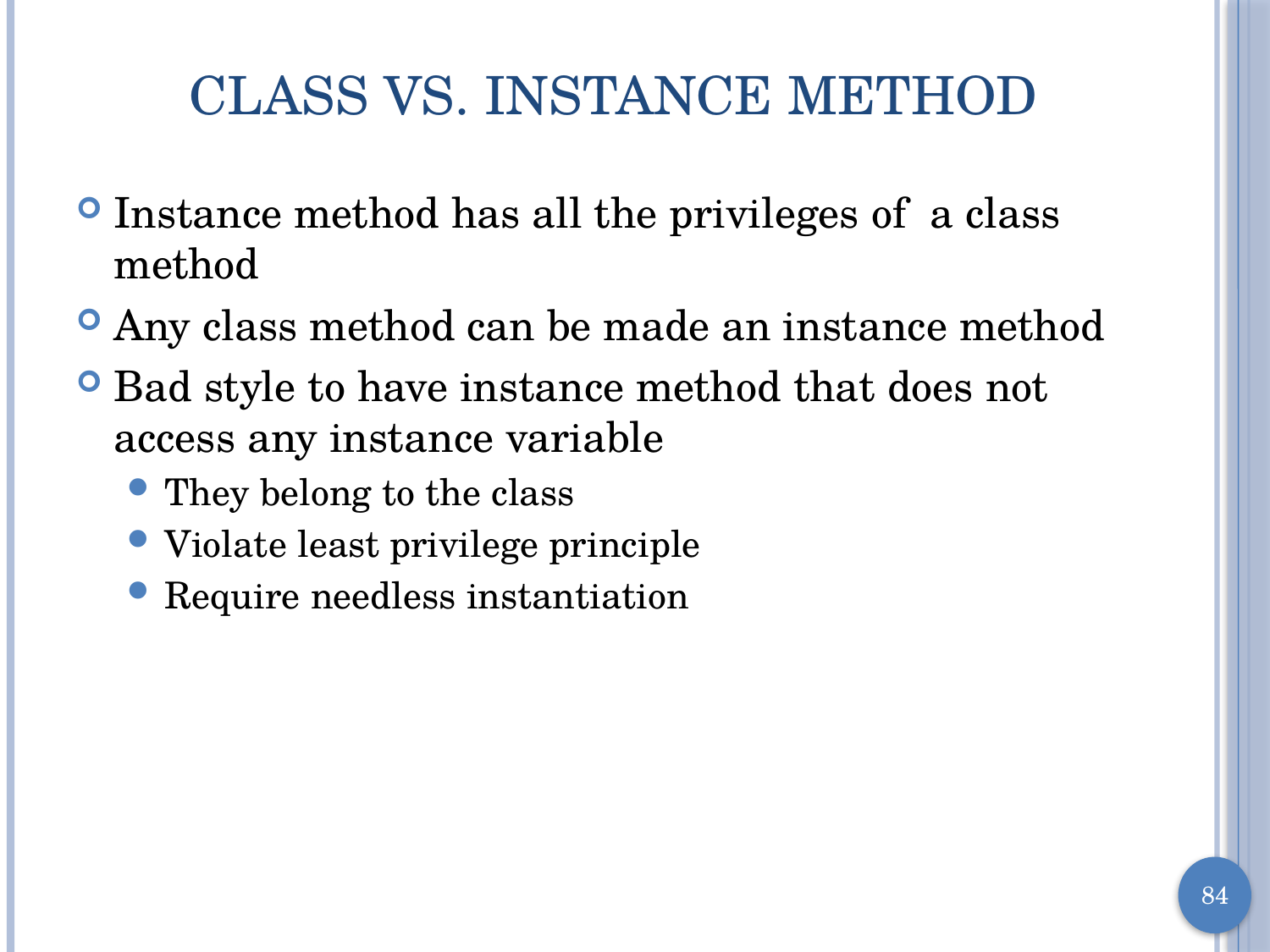

# Class vs. Instance Method
Instance method has all the privileges of  a class method
Any class method can be made an instance method
Bad style to have instance method that does not access any instance variable
They belong to the class
Violate least privilege principle
Require needless instantiation